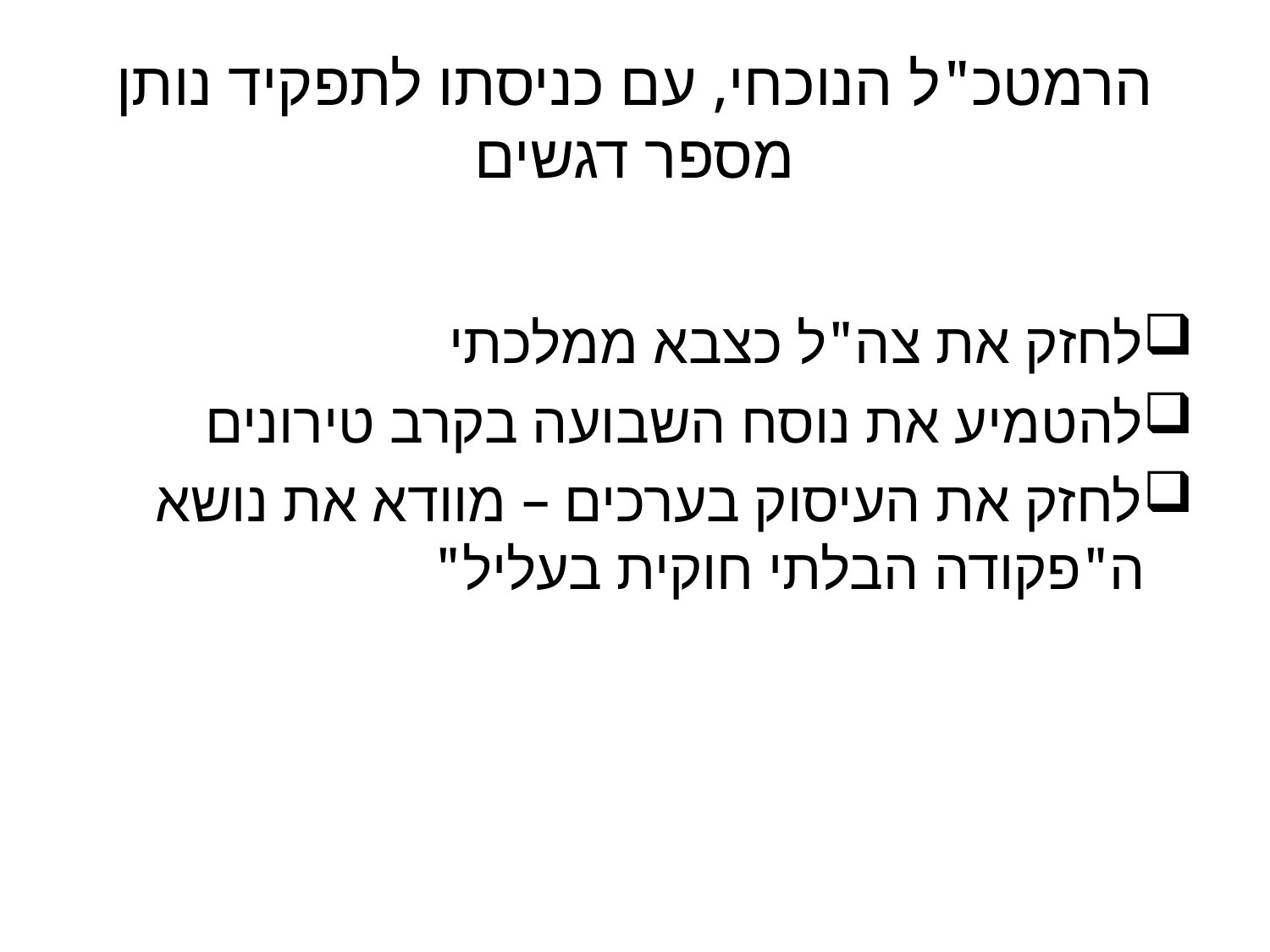

# הרמטכ"ל הנוכחי, עם כניסתו לתפקיד נותן מספר דגשים

לחזק את צה"ל כצבא ממלכתי
להטמיע את נוסח השבועה בקרב טירונים
לחזק את העיסוק בערכים – מוודא את נושא ה"פקודה הבלתי חוקית בעליל"